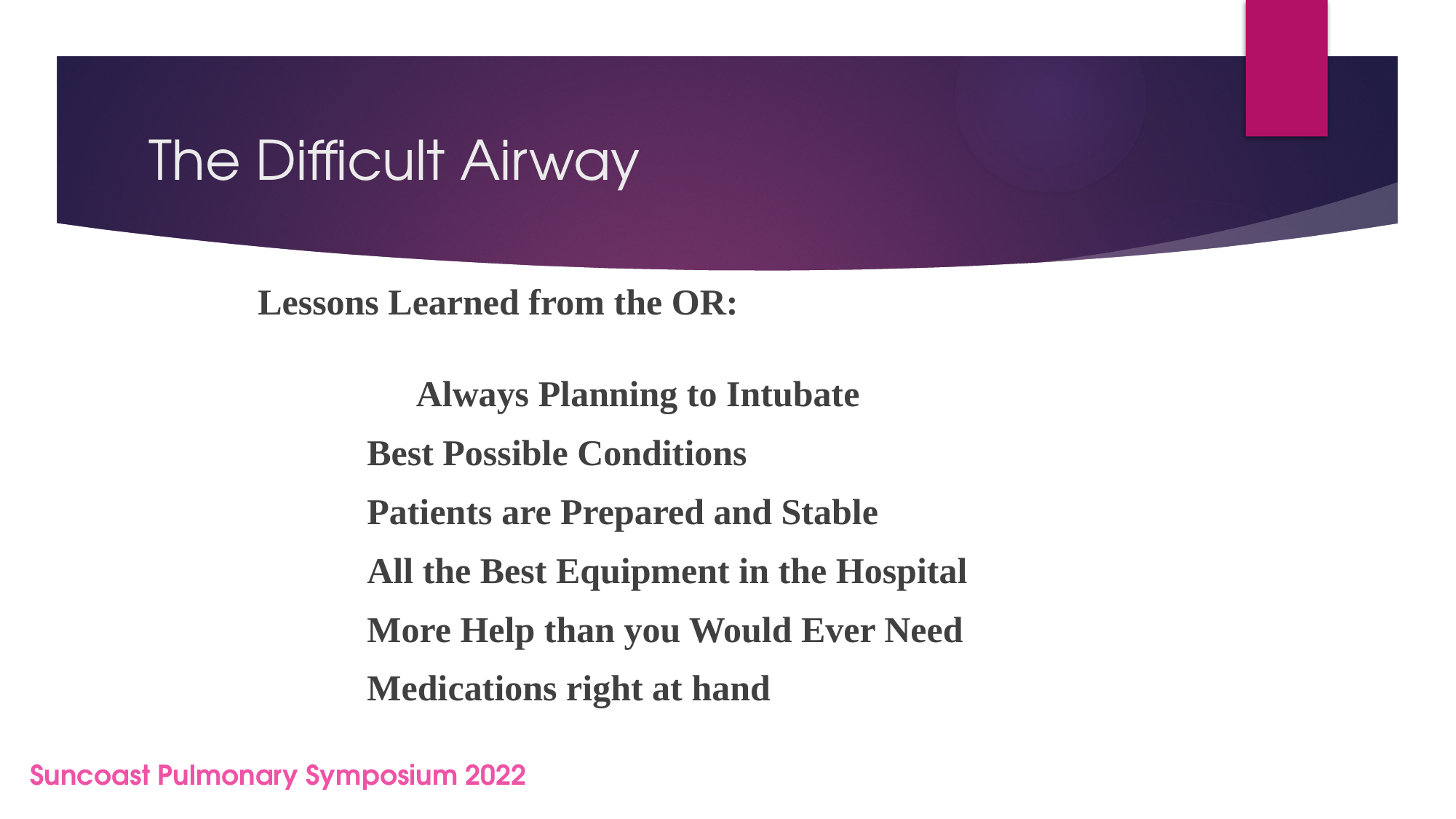

# The Difficult Airway
      	Lessons Learned from the OR:

		Always Planning to Intubate
		Best Possible Conditions
		Patients are Prepared and Stable
		All the Best Equipment in the Hospital
		More Help than you Would Ever Need
		Medications right at hand
Suncoast Pulmonary Symposium 2022